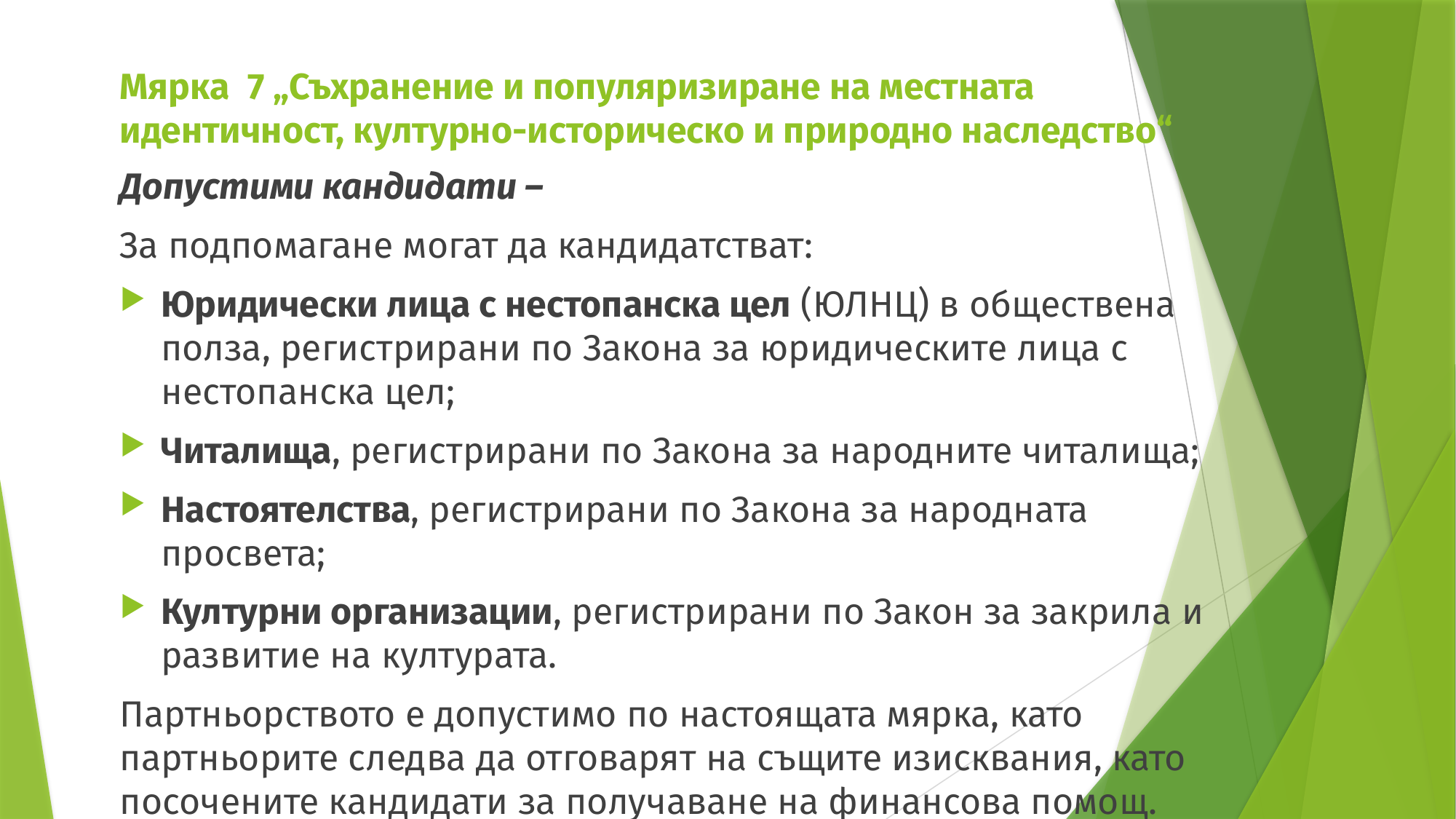

# Мярка  7 „Съхранение и популяризиране на местната идентичност, културно-историческо и природно наследство“
Допустими кандидати –
За подпомагане могат да кандидатстват:
Юридически лица с нестопанска цел (ЮЛНЦ) в обществена полза, регистрирани по Закона за юридическите лица с нестопанска цел;
Читалища, регистрирани по Закона за народните читалища;
Настоятелства, регистрирани по Закона за народната просвета;
Културни организации, регистрирани по Закон за закрила и развитие на културата.
Партньорството е допустимо по настоящата мярка, като партньорите следва да отговарят на същите изисквания, като посочените кандидати за получаване на финансова помощ.